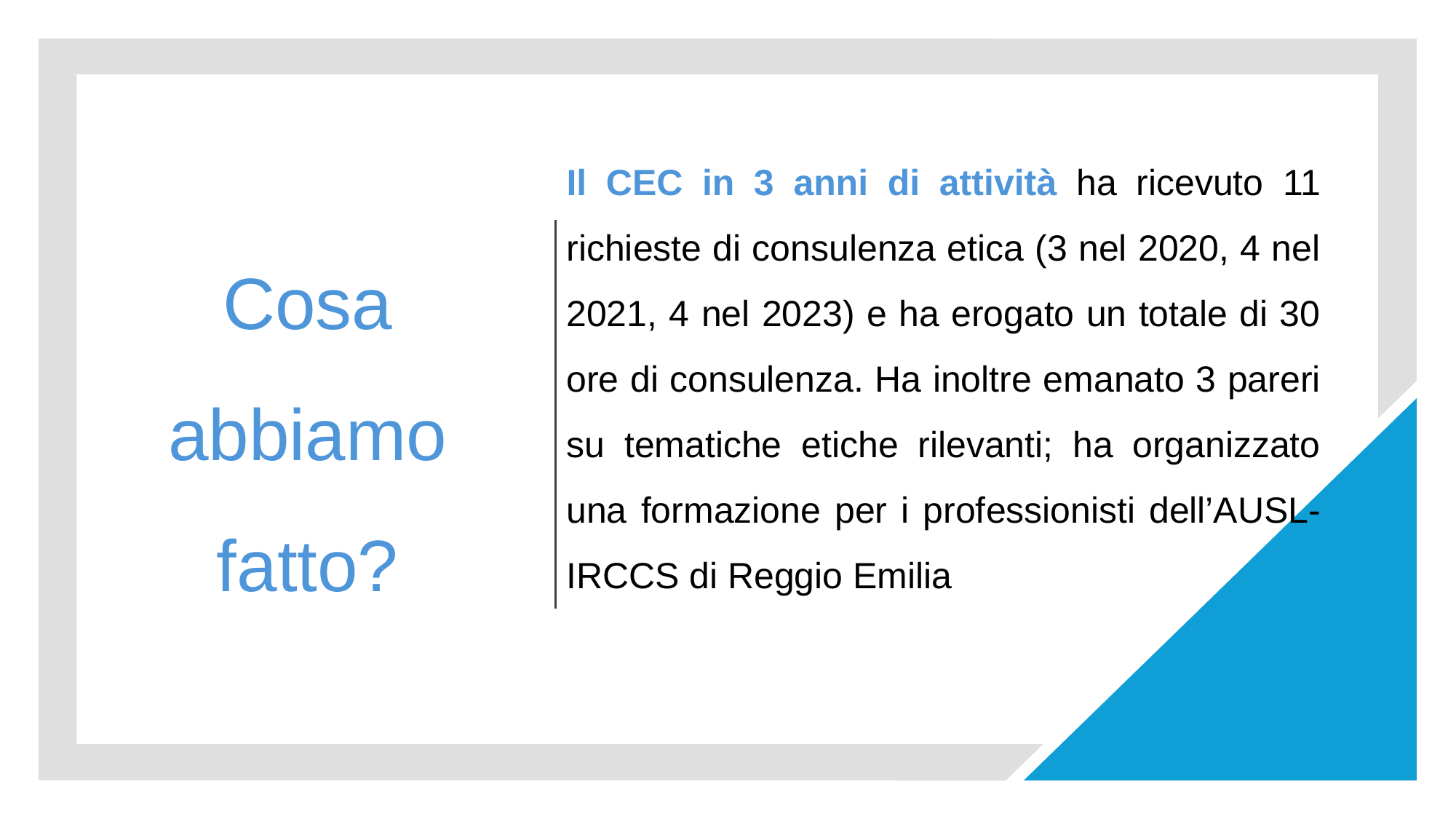

Il CEC in 3 anni di attività ha ricevuto 11 richieste di consulenza etica (3 nel 2020, 4 nel 2021, 4 nel 2023) e ha erogato un totale di 30 ore di consulenza. Ha inoltre emanato 3 pareri su tematiche etiche rilevanti; ha organizzato una formazione per i professionisti dell’AUSL-IRCCS di Reggio Emilia
# Cosa abbiamo fatto?